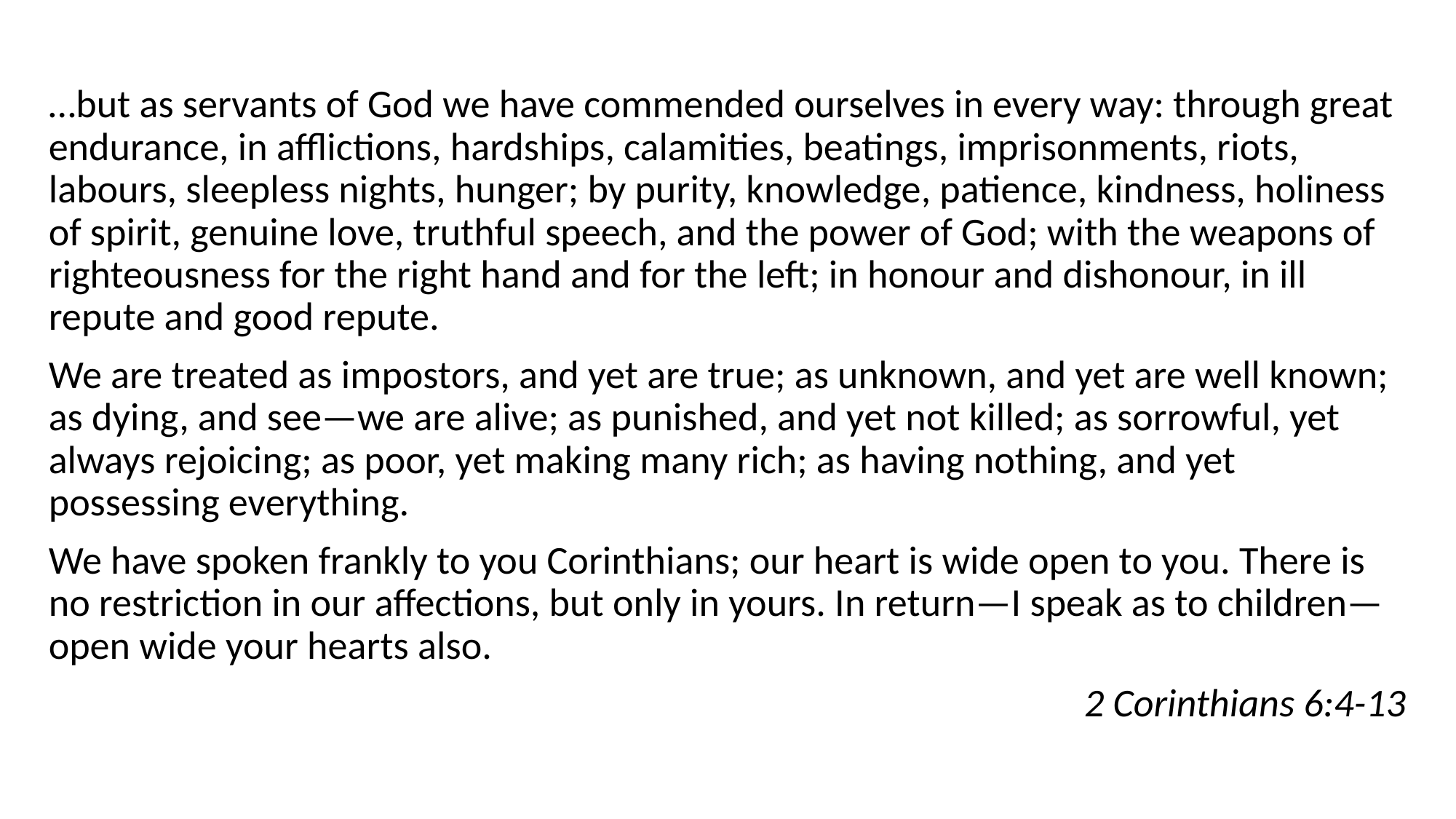

…but as servants of God we have commended ourselves in every way: through great endurance, in afflictions, hardships, calamities, beatings, imprisonments, riots, labours, sleepless nights, hunger; by purity, knowledge, patience, kindness, holiness of spirit, genuine love, truthful speech, and the power of God; with the weapons of righteousness for the right hand and for the left; in honour and dishonour, in ill repute and good repute.
We are treated as impostors, and yet are true; as unknown, and yet are well known; as dying, and see—we are alive; as punished, and yet not killed; as sorrowful, yet always rejoicing; as poor, yet making many rich; as having nothing, and yet possessing everything.
We have spoken frankly to you Corinthians; our heart is wide open to you. There is no restriction in our affections, but only in yours. In return—I speak as to children—open wide your hearts also.
2 Corinthians 6:4-13